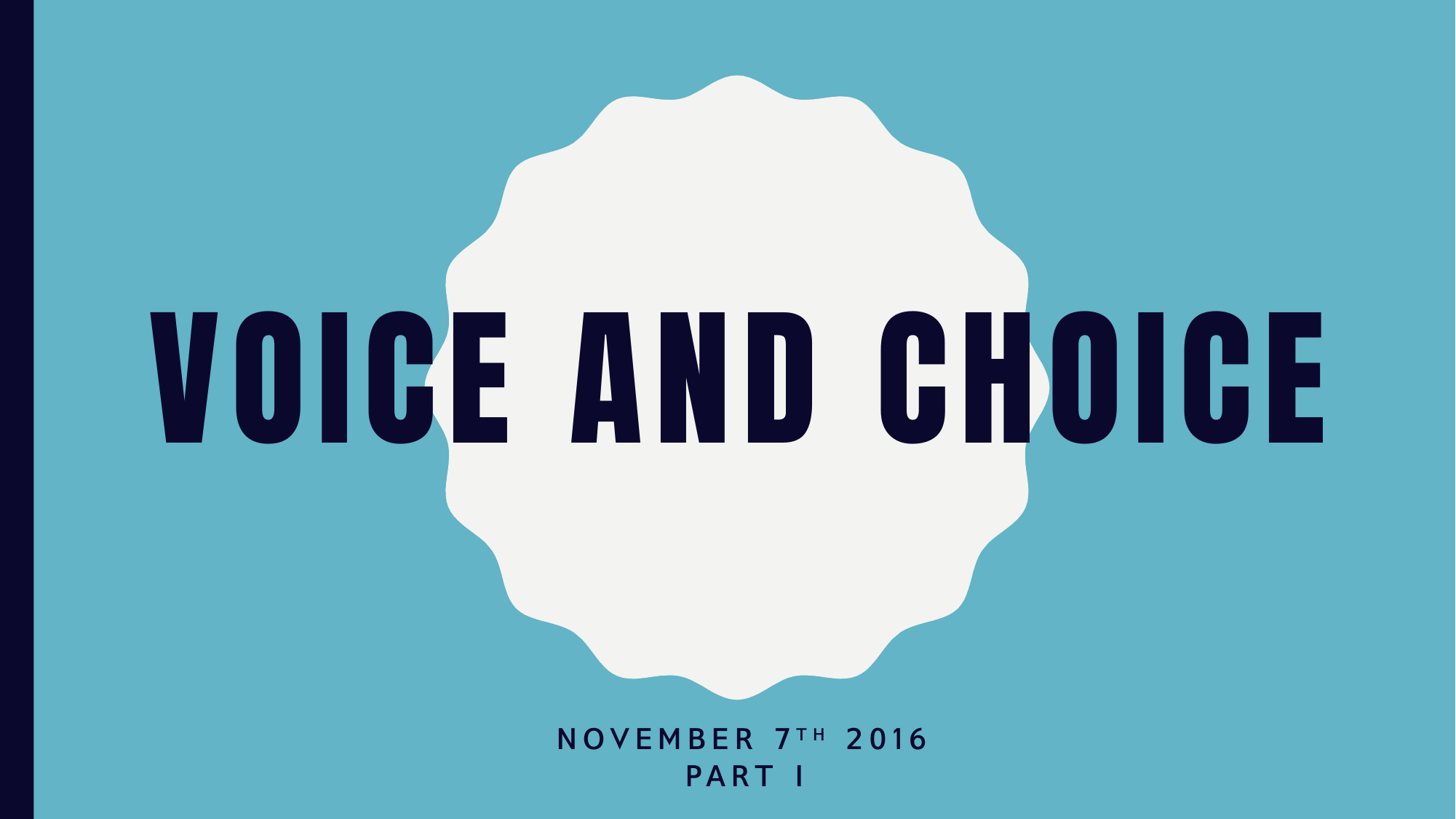

# Voice and Choice
November 7th 2016
Part I